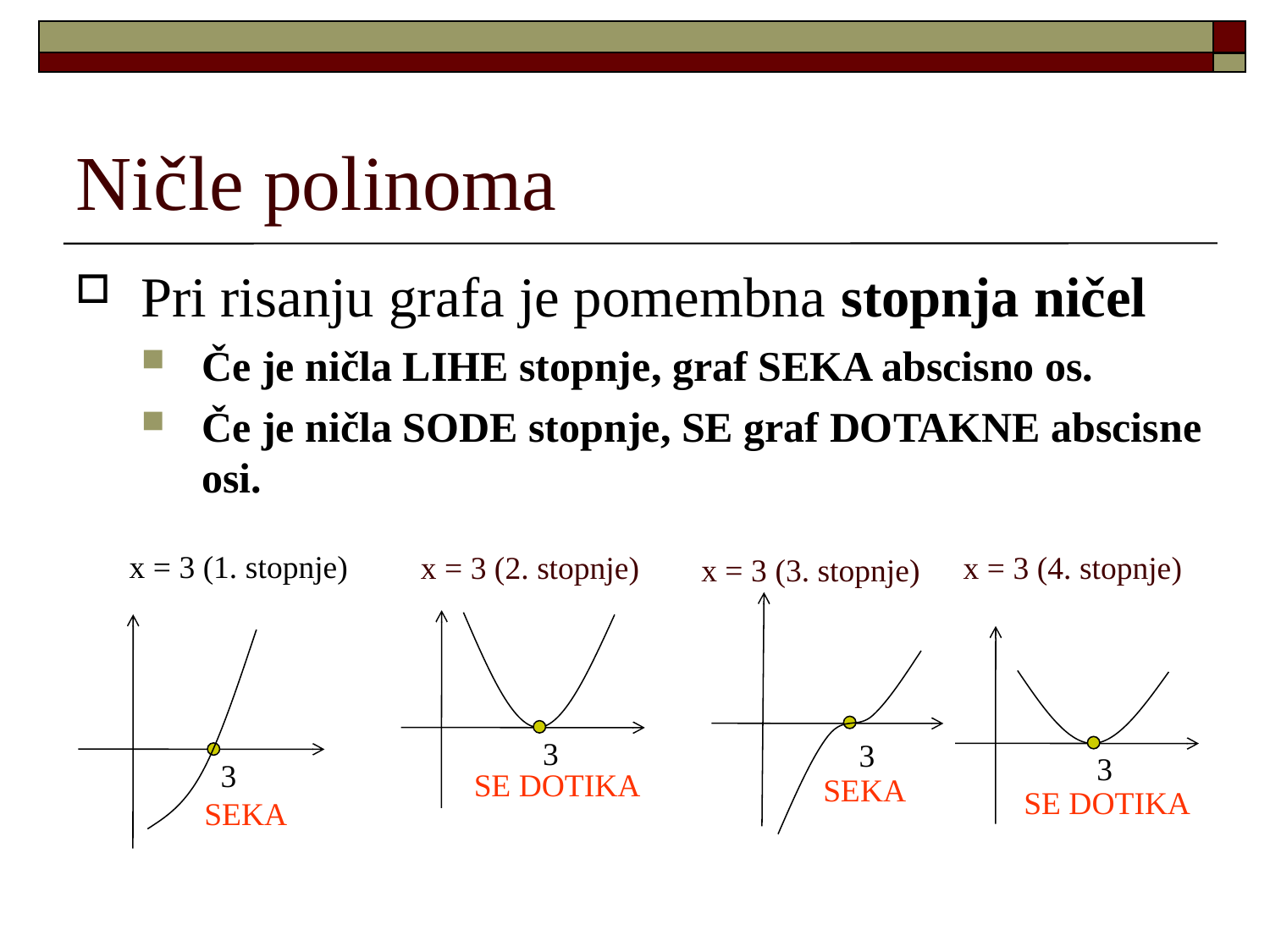

Ničle polinoma
Pri risanju grafa je pomembna stopnja ničel
Če je ničla LIHE stopnje, graf SEKA abscisno os.
Če je ničla SODE stopnje, SE graf DOTAKNE abscisne osi.
x = 3 (1. stopnje)
x = 3 (2. stopnje)
x = 3 (4. stopnje)
x = 3 (3. stopnje)

3

3

3

3
SE DOTIKA
SEKA
SE DOTIKA
SEKA